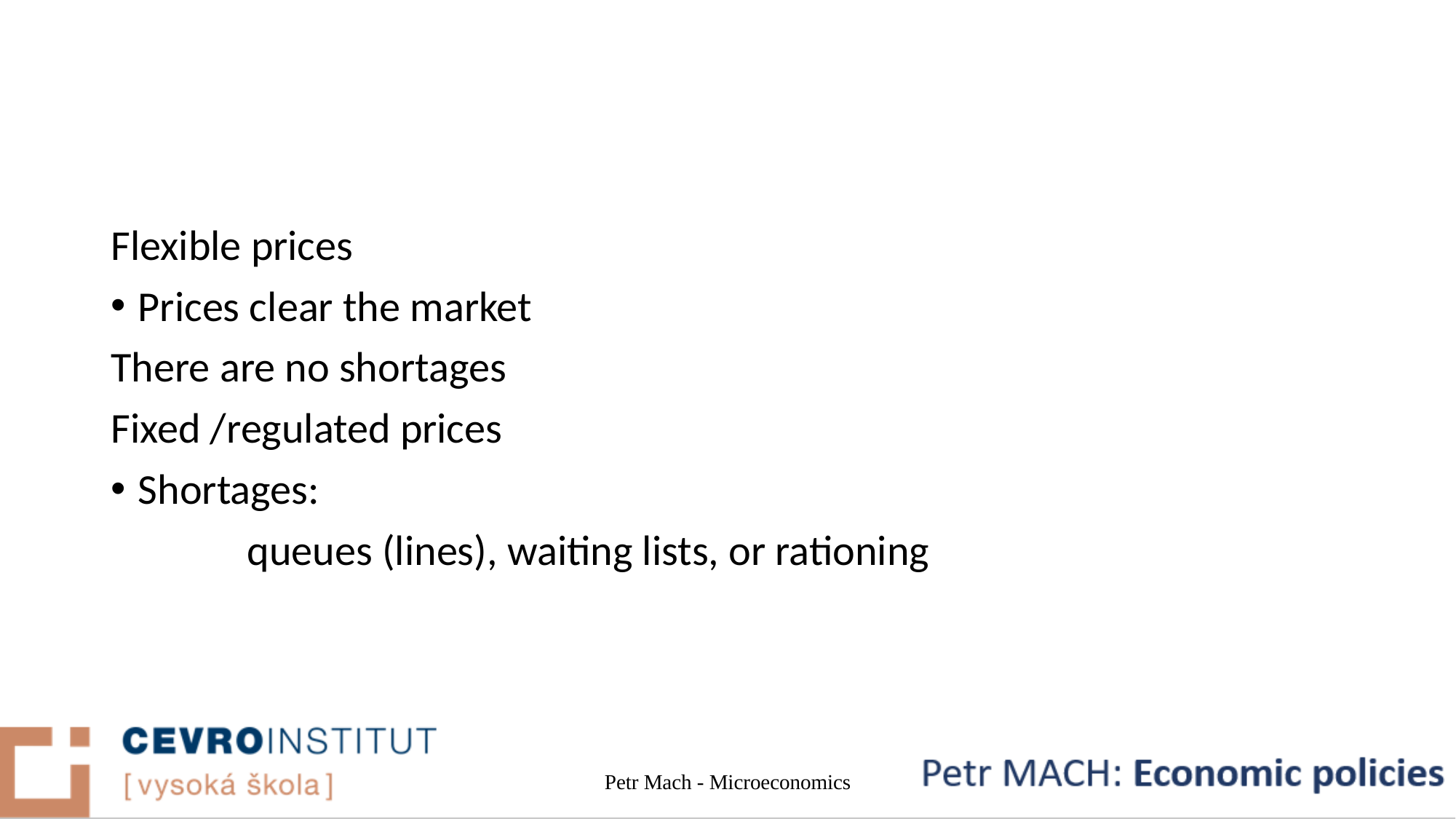

#
Flexible prices
Prices clear the market
There are no shortages
Fixed /regulated prices
Shortages:
		queues (lines), waiting lists, or rationing

Petr Mach - Microeconomics